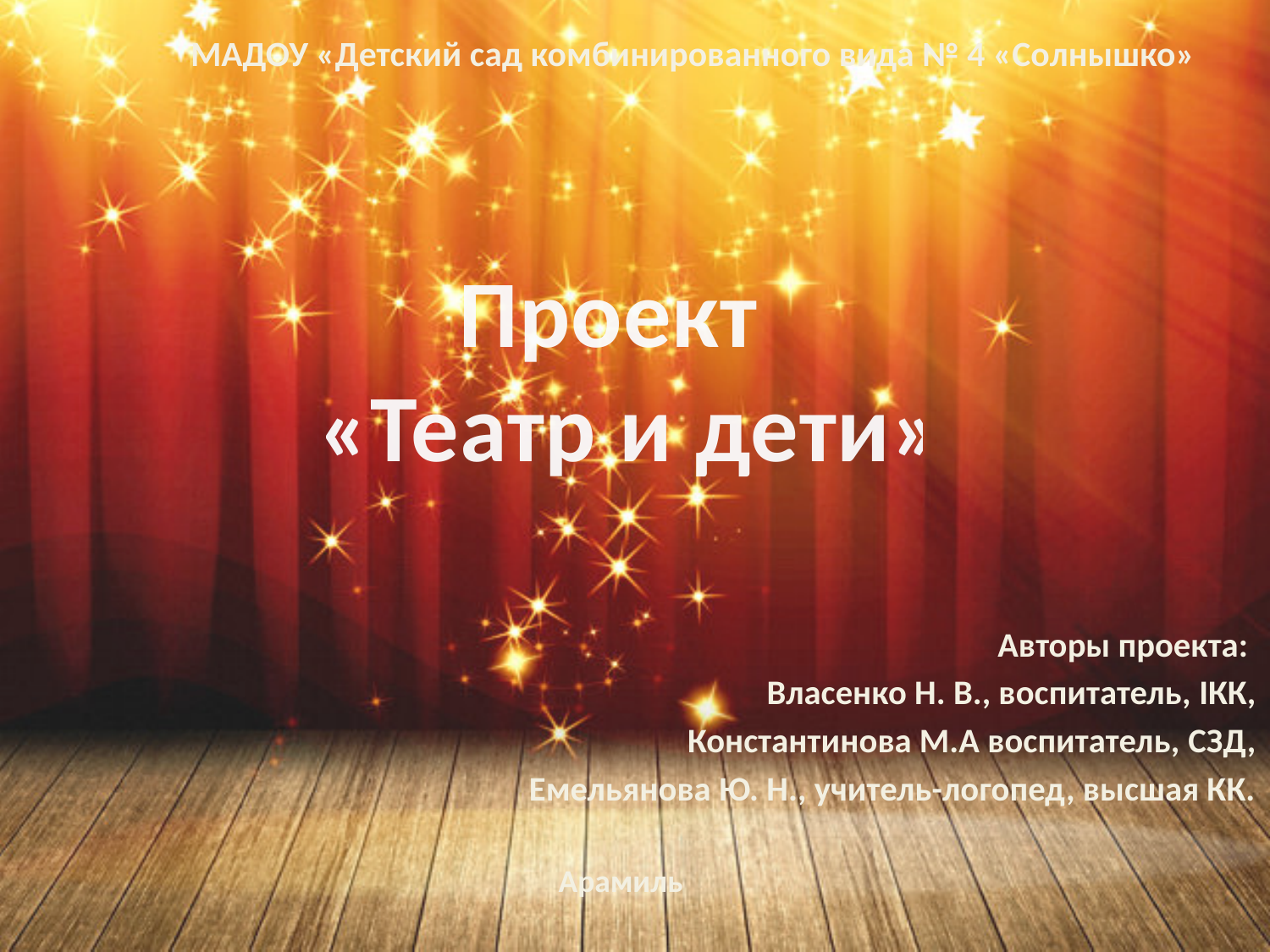

МАДОУ «Детский сад комбинированного вида № 4 «Солнышко»
# Проект «Театр и дети»
Авторы проекта:
Власенко Н. В., воспитатель, IКК,
Константинова М.А воспитатель, СЗД,
Емельянова Ю. Н., учитель-логопед, высшая КК.

Арамиль